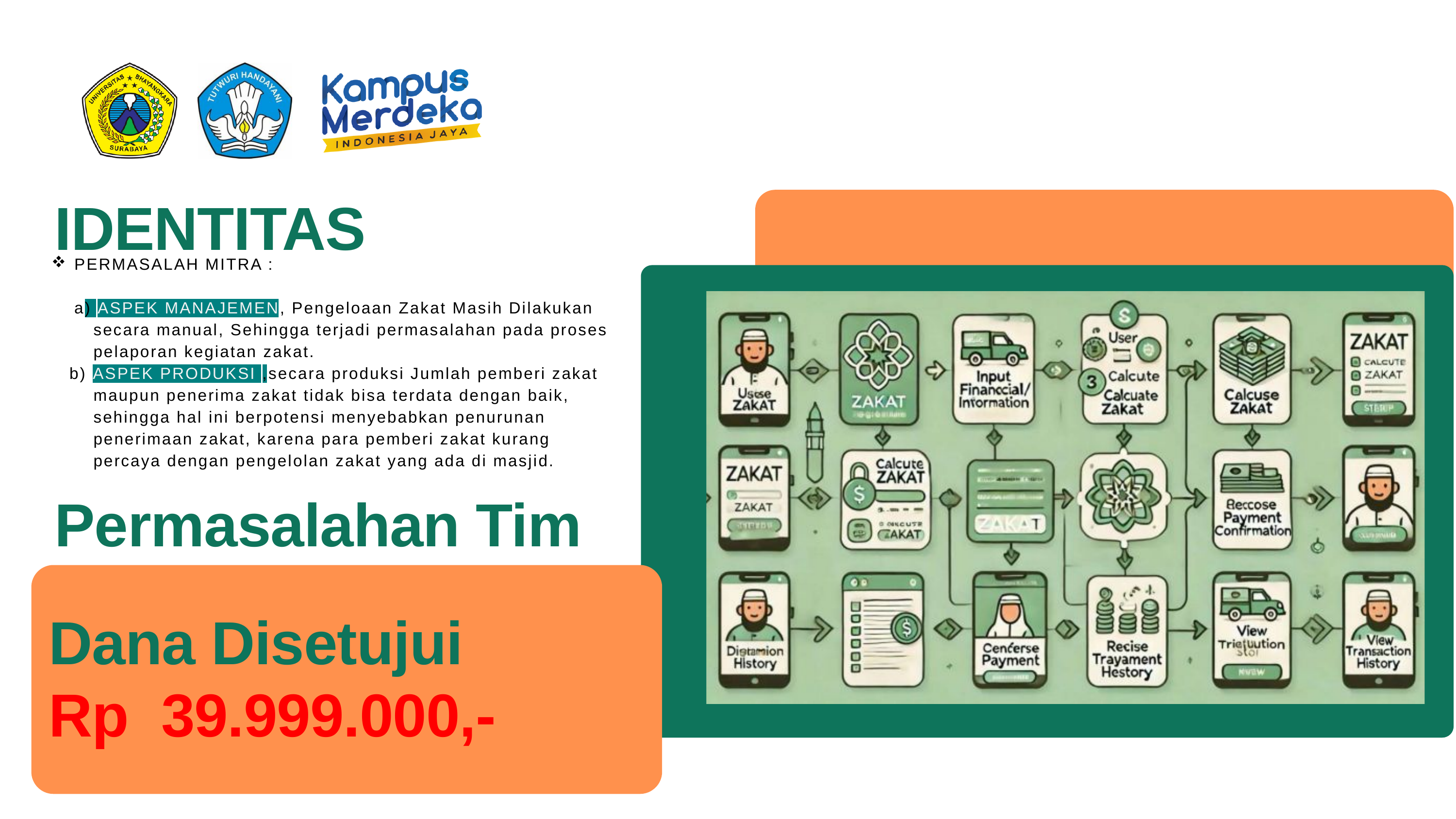

IDENTITAS
PERMASALAH MITRA :
a) ASPEK MANAJEMEN, Pengeloaan Zakat Masih Dilakukan
       secara manual, Sehingga terjadi permasalahan pada proses
       pelaporan kegiatan zakat.
   b) ASPEK PRODUKSI ,secara produksi Jumlah pemberi zakat
       maupun penerima zakat tidak bisa terdata dengan baik,
       sehingga hal ini berpotensi menyebabkan penurunan
       penerimaan zakat, karena para pemberi zakat kurang
       percaya dengan pengelolan zakat yang ada di masjid.

Permasalahan Tim

Dana Disetujui
Rp  39.999.000,-